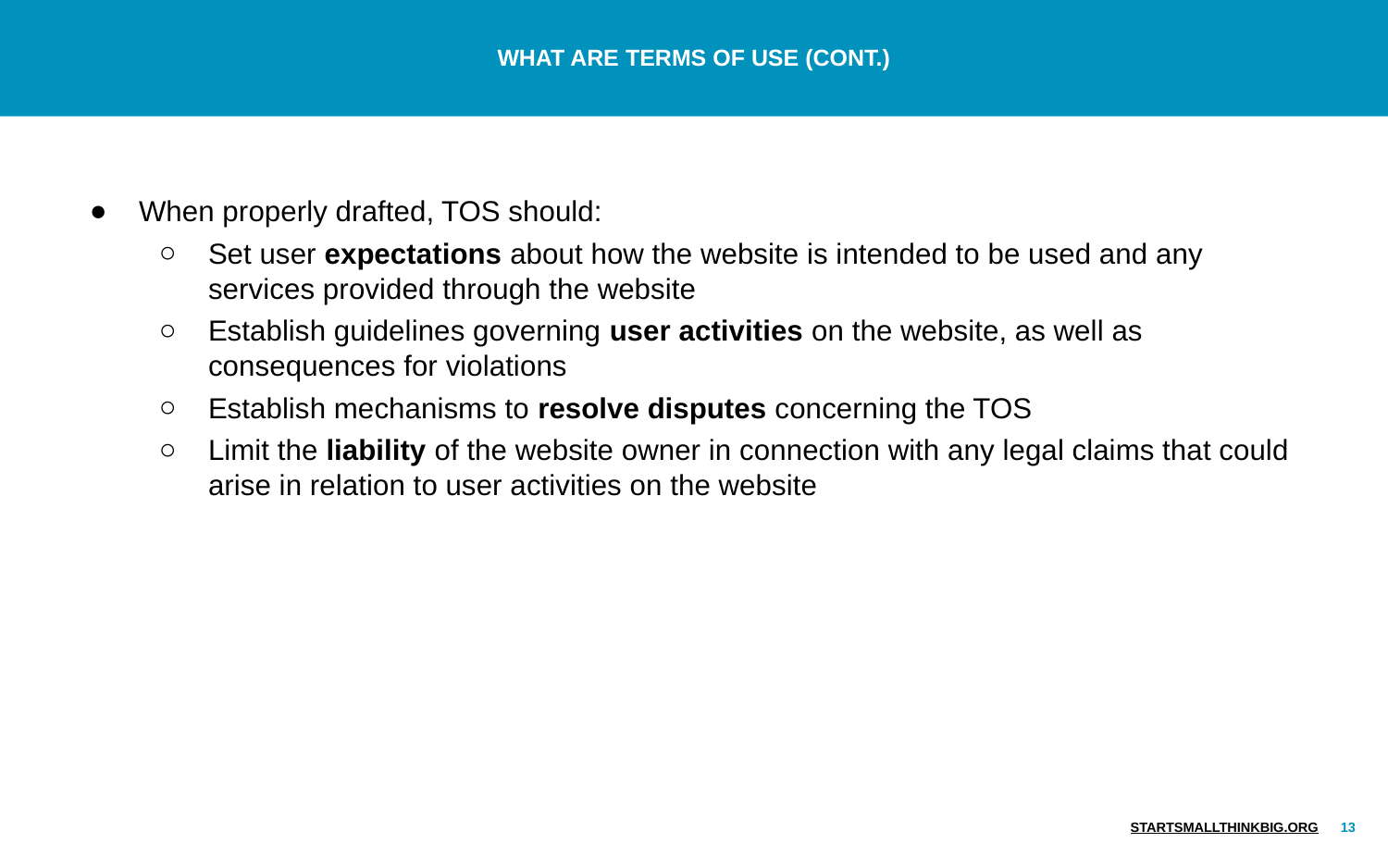

WHAT ARE TERMS OF USE (CONT.)
# When properly drafted, TOS should:
Set user expectations about how the website is intended to be used and any services provided through the website
Establish guidelines governing user activities on the website, as well as consequences for violations
Establish mechanisms to resolve disputes concerning the TOS
Limit the liability of the website owner in connection with any legal claims that could arise in relation to user activities on the website
13